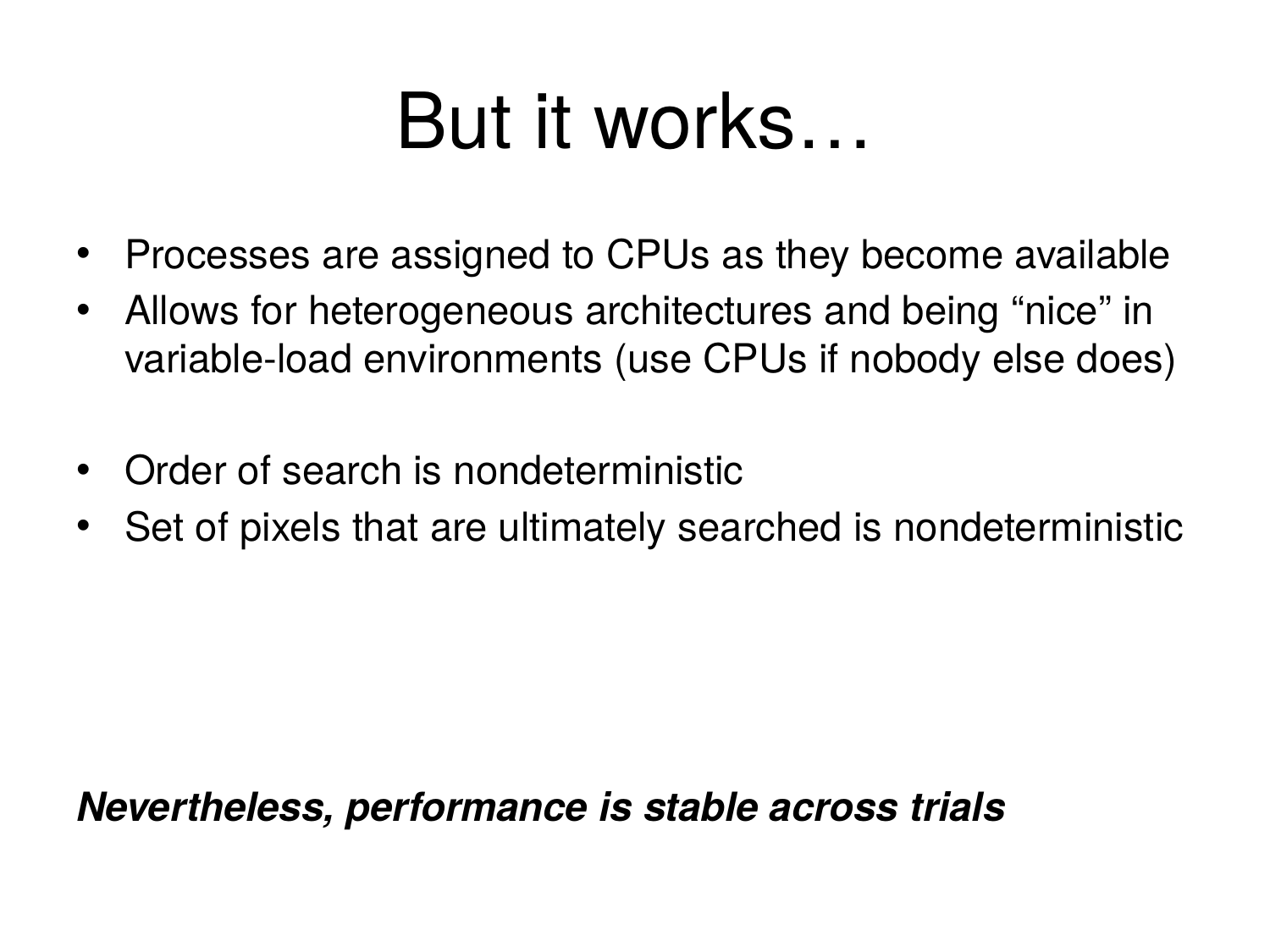

# But it works…
Processes are assigned to CPUs as they become available
Allows for heterogeneous architectures and being “nice” in variable-load environments (use CPUs if nobody else does)

Order of search is nondeterministic
Set of pixels that are ultimately searched is nondeterministic

Nevertheless, performance is stable across trials